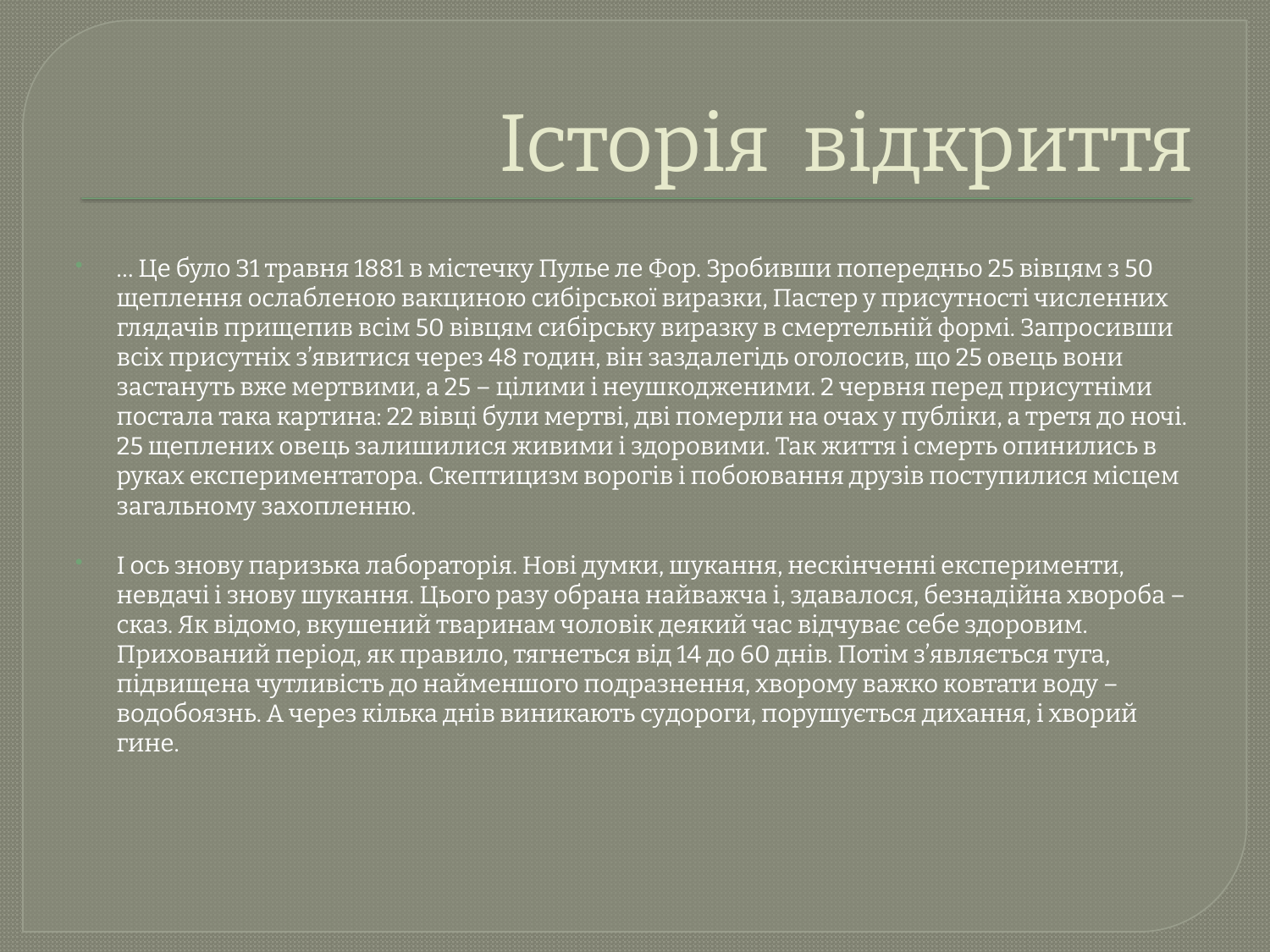

# Історія  відкриття
… Це було 31 травня 1881 в містечку Пулье ле Фор. Зробивши попередньо 25 вівцям з 50 щеплення ослабленою вакциною сибірської виразки, Пастер у присутності численних глядачів прищепив всім 50 вівцям сибірську виразку в смертельній формі. Запросивши всіх присутніх з’явитися через 48 годин, він заздалегідь оголосив, що 25 овець вони застануть вже мертвими, а 25 – цілими і неушкодженими. 2 червня перед присутніми постала така картина: 22 вівці були мертві, дві померли на очах у публіки, а третя до ночі. 25 щеплених овець залишилися живими і здоровими. Так життя і смерть опинились в руках експериментатора. Скептицизм ворогів і побоювання друзів поступилися місцем загальному захопленню.

І ось знову паризька лабораторія. Нові думки, шукання, нескінченні експерименти, невдачі і знову шукання. Цього разу обрана найважча і, здавалося, безнадійна хвороба – сказ. Як відомо, вкушений тваринам чоловік деякий час відчуває себе здоровим. Прихований період, як правило, тягнеться від 14 до 60 днів. Потім з’являється туга, підвищена чутливість до найменшого подразнення, хворому важко ковтати воду – водобоязнь. А через кілька днів виникають судороги, порушується дихання, і хворий гине.